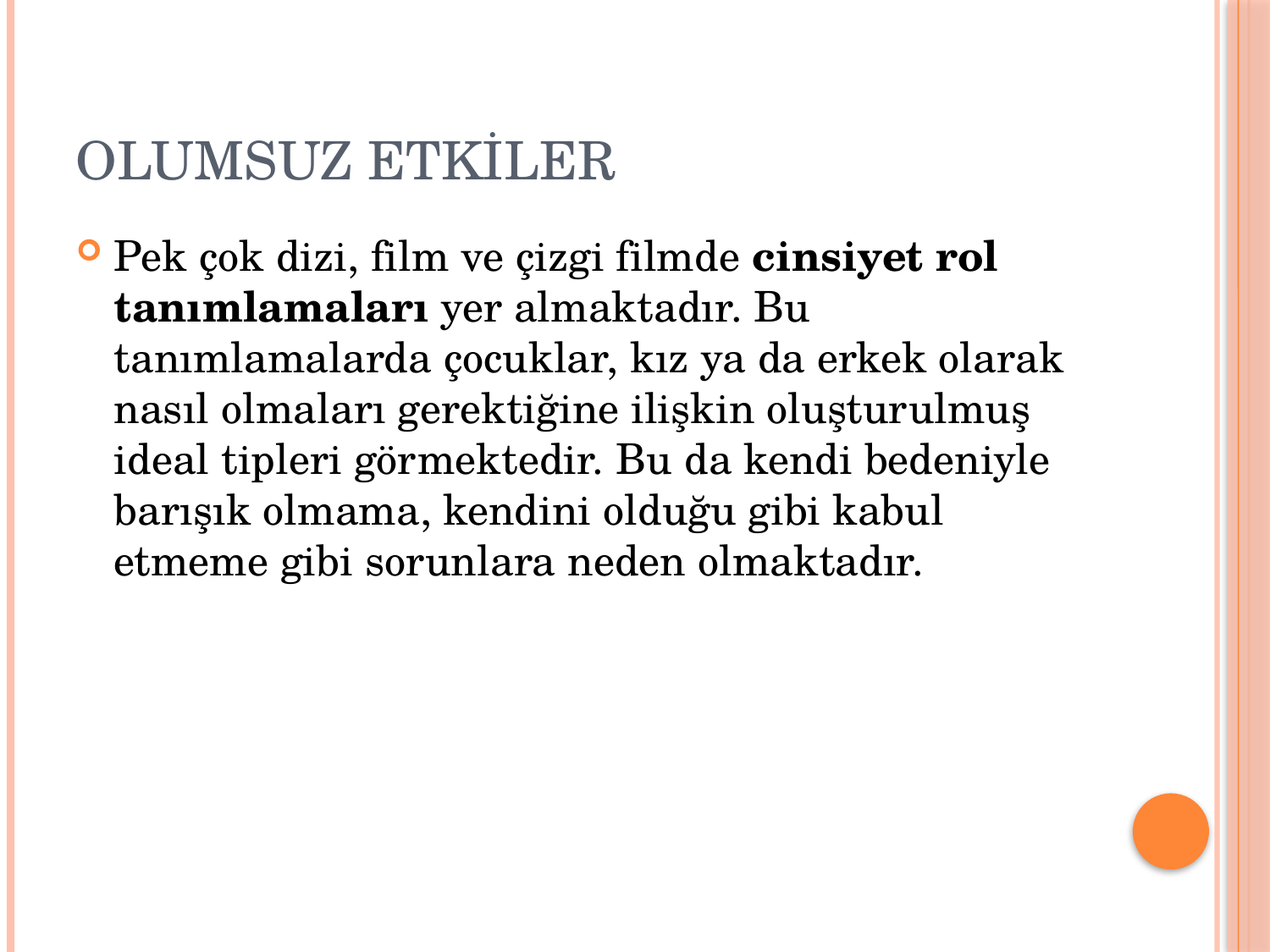

# Olumsuz etkiler
Pek çok dizi, film ve çizgi filmde cinsiyet rol tanımlamaları yer almaktadır. Bu tanımlamalarda çocuklar, kız ya da erkek olarak nasıl olmaları gerektiğine ilişkin oluşturulmuş ideal tipleri görmektedir. Bu da kendi bedeniyle barışık olmama, kendini olduğu gibi kabul etmeme gibi sorunlara neden olmaktadır.